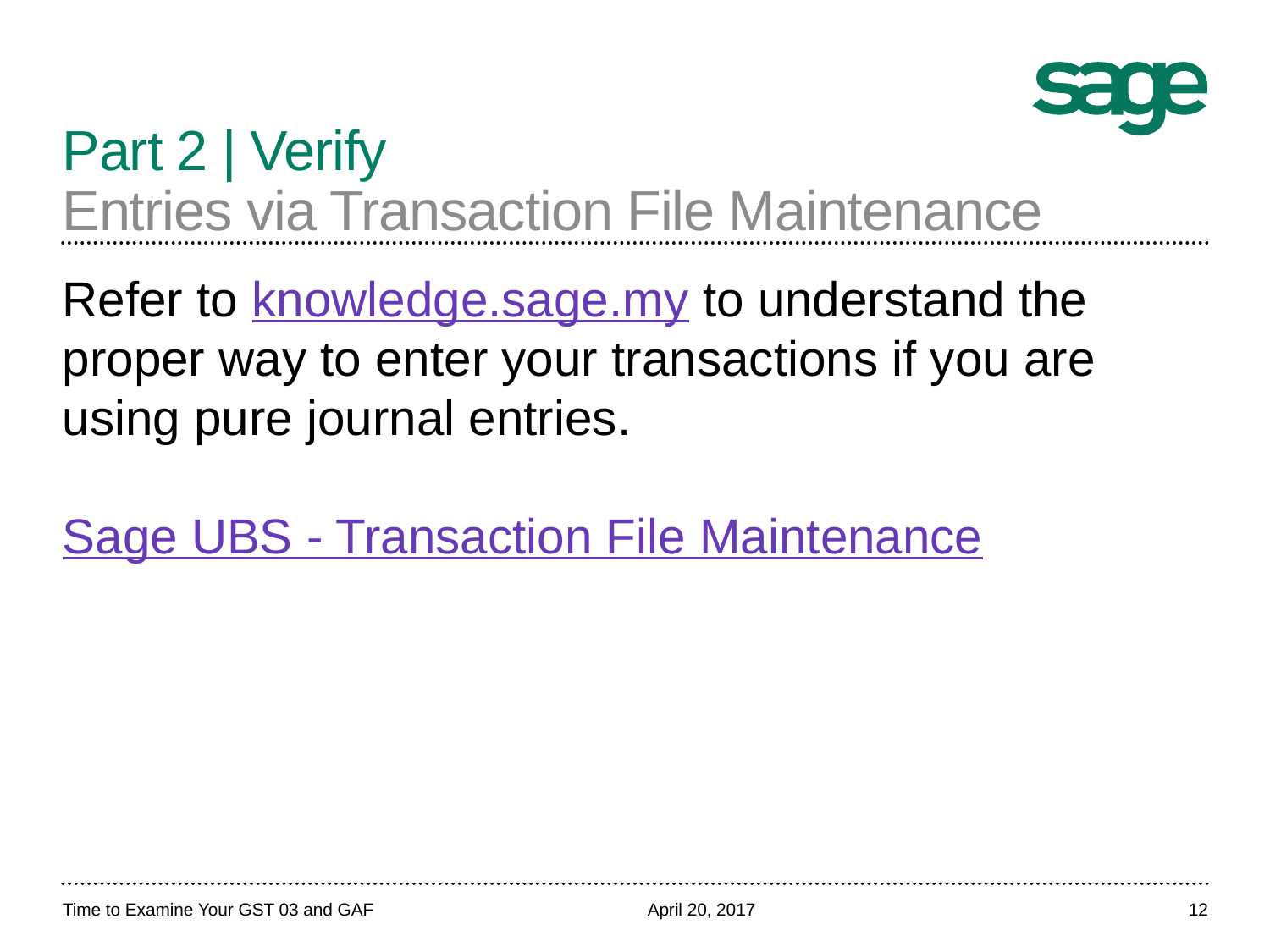

# Part 2 | Verify Entries via Transaction File Maintenance
Refer to knowledge.sage.my to understand the proper way to enter your transactions if you are using pure journal entries.

Sage UBS - Transaction File Maintenance

Time to Examine Your GST 03 and GAF
April 20, 2017
12